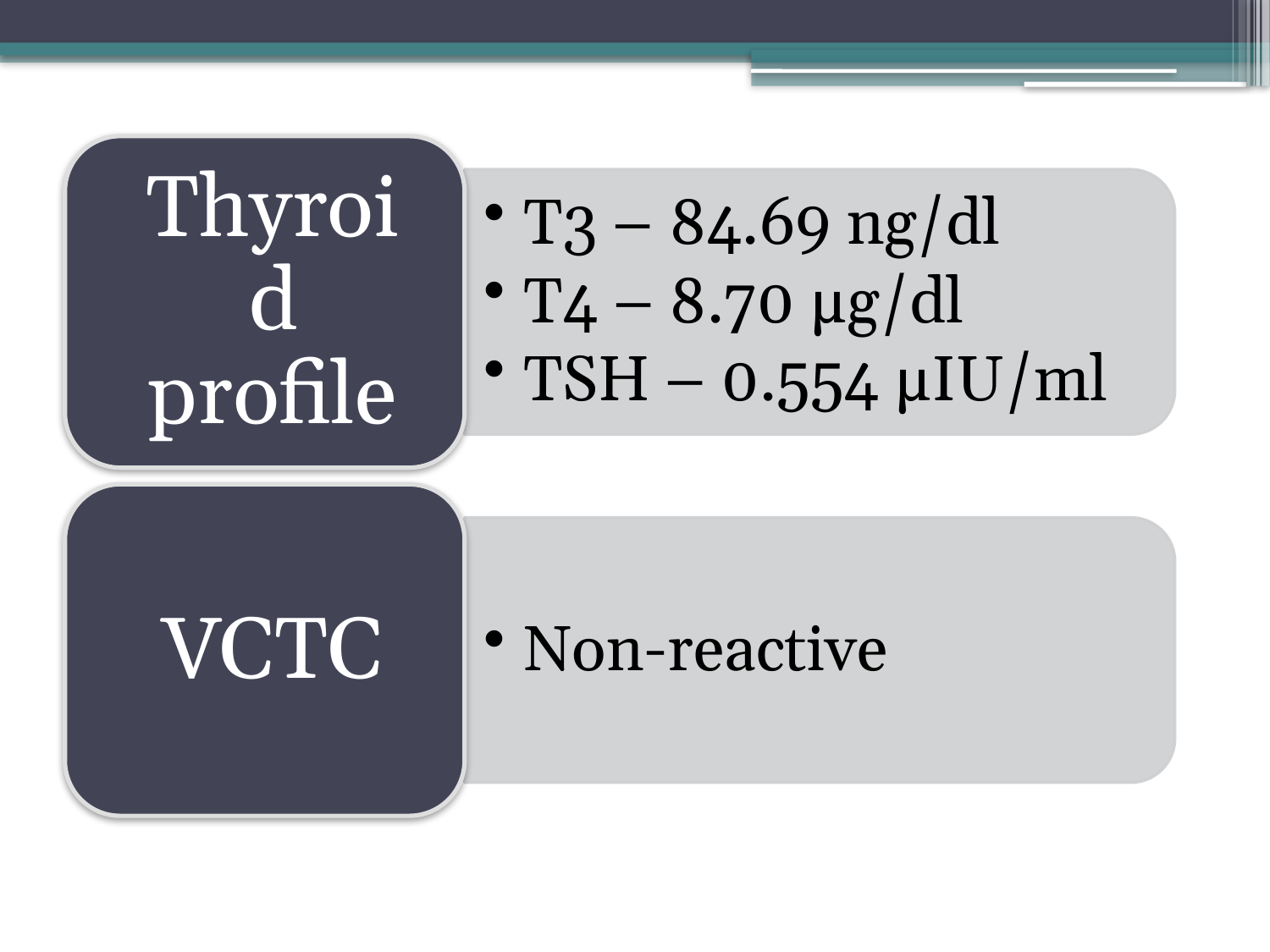

T3 – 84.69 ng/dl
T4 – 8.70 µg/dl
TSH – 0.554 µIU/ml
Thyroid profile
Non-reactive
VCTC
#